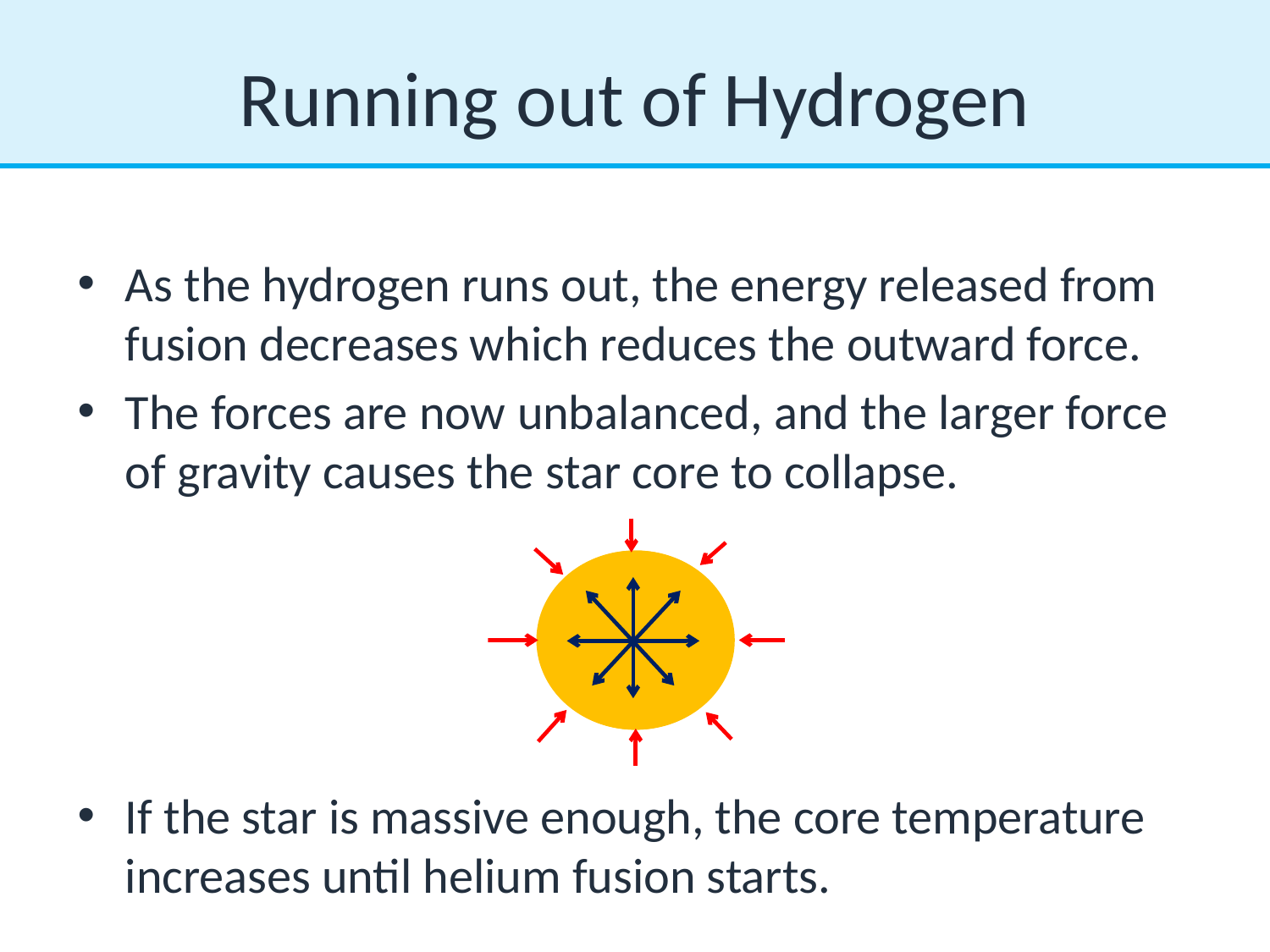

# Running out of Hydrogen
As the hydrogen runs out, the energy released from fusion decreases which reduces the outward force.
The forces are now unbalanced, and the larger force of gravity causes the star core to collapse.

If the star is massive enough, the core temperature increases until helium fusion starts.